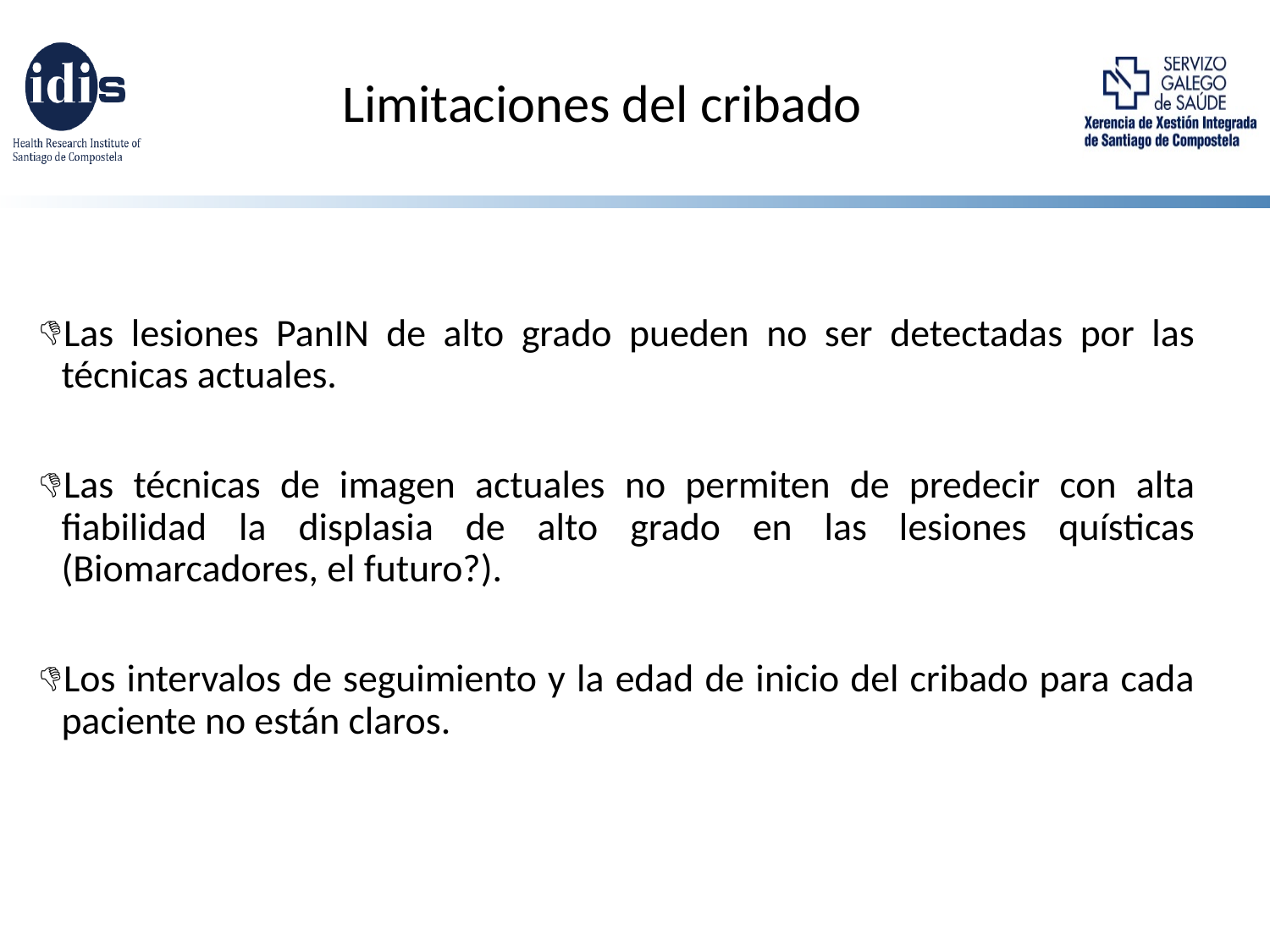

29
# Limitaciones del cribado
Las lesiones PanIN de alto grado pueden no ser detectadas por las técnicas actuales.

Las técnicas de imagen actuales no permiten de predecir con alta fiabilidad la displasia de alto grado en las lesiones quísticas (Biomarcadores, el futuro?).

Los intervalos de seguimiento y la edad de inicio del cribado para cada paciente no están claros.